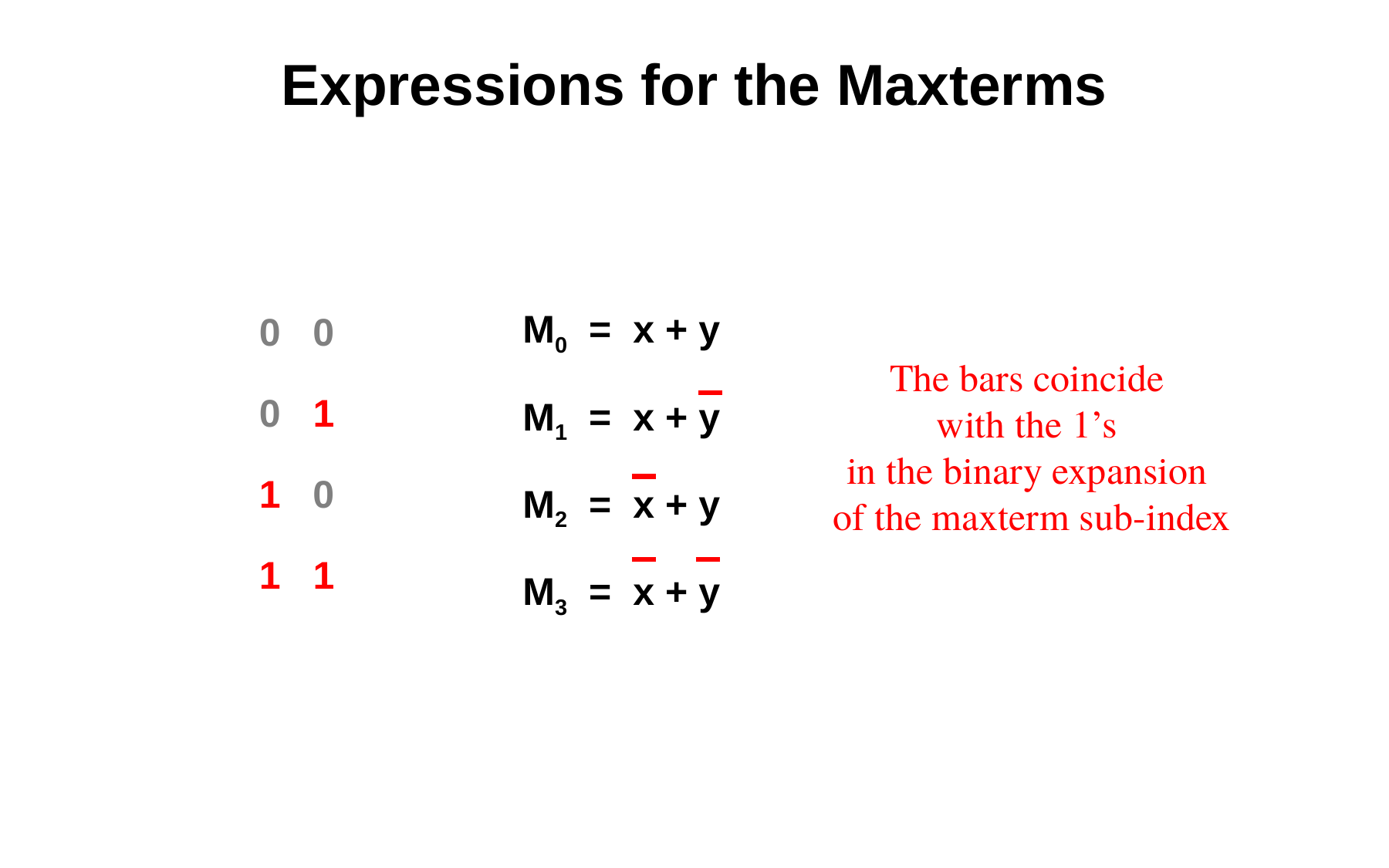

# Expressions for the Maxterms
M0  =  x + y

M1  =  x + y

M2  =  x + y

M3  =  x + y

0   0

0   1

1   0

1   1

The bars coincide
with the 1’s
in the binary expansion
of the maxterm sub-index